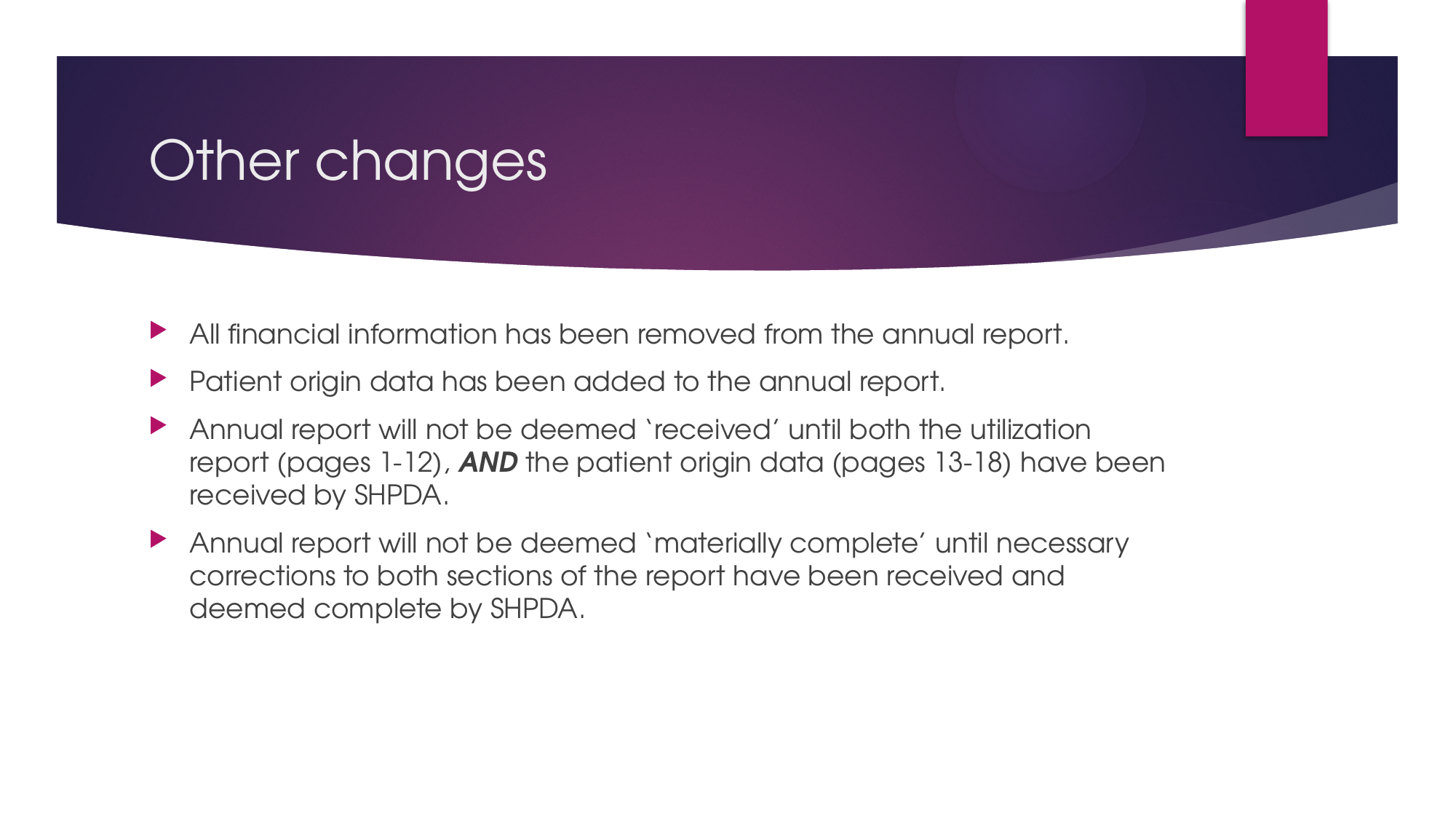

# Other changes
All financial information has been removed from the annual report.
Patient origin data has been added to the annual report.
Annual report will not be deemed ‘received’ until both the utilization report (pages 1-12), AND the patient origin data (pages 13-18) have been received by SHPDA.
Annual report will not be deemed ‘materially complete’ until necessary corrections to both sections of the report have been received and deemed complete by SHPDA.